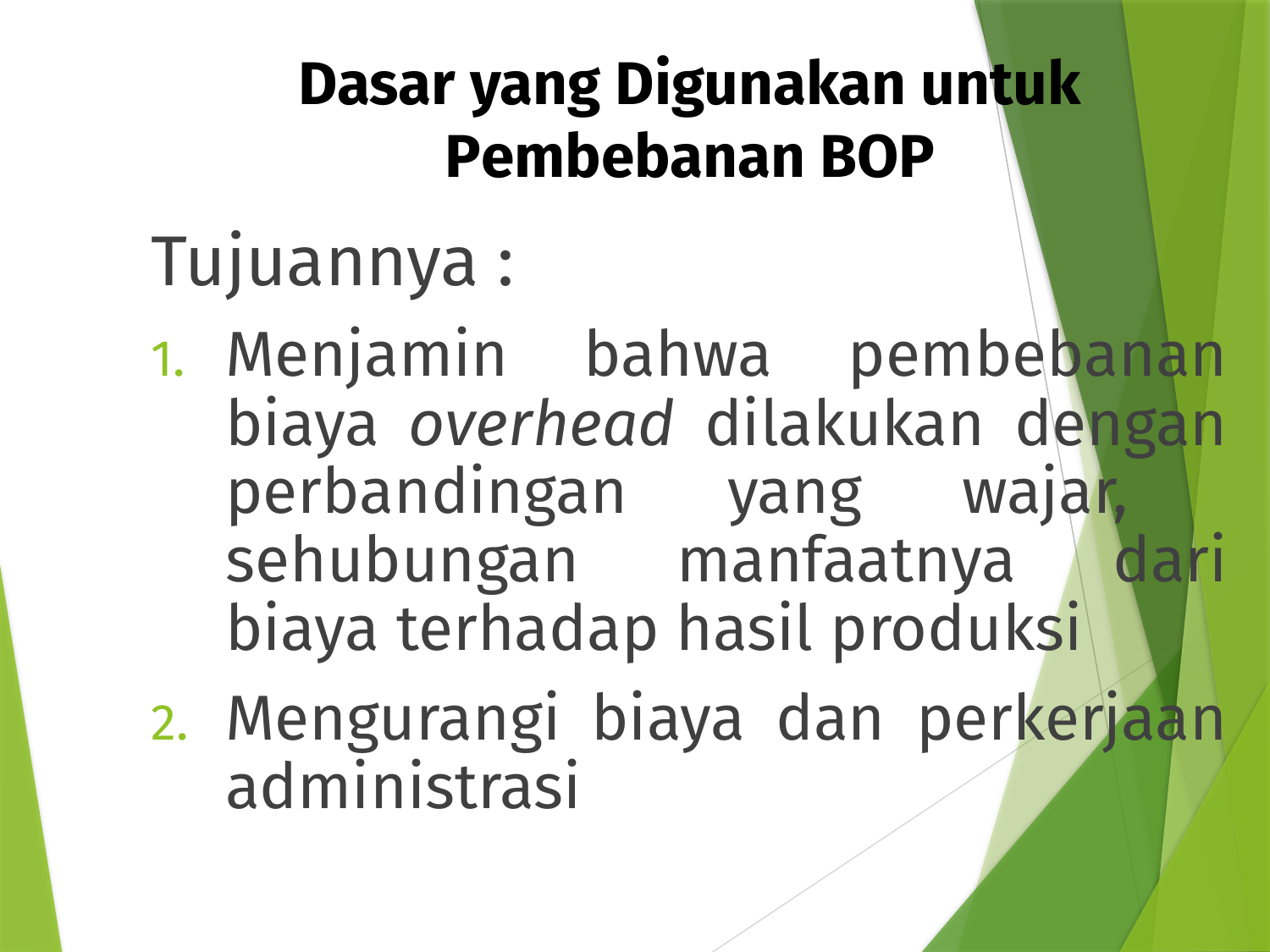

# Dasar yang Digunakan untuk Pembebanan BOP
Tujuannya :
Menjamin bahwa pembebanan biaya overhead dilakukan dengan perbandingan yang wajar,  sehubungan manfaatnya dari biaya terhadap hasil produksi
Mengurangi biaya dan perkerjaan administrasi